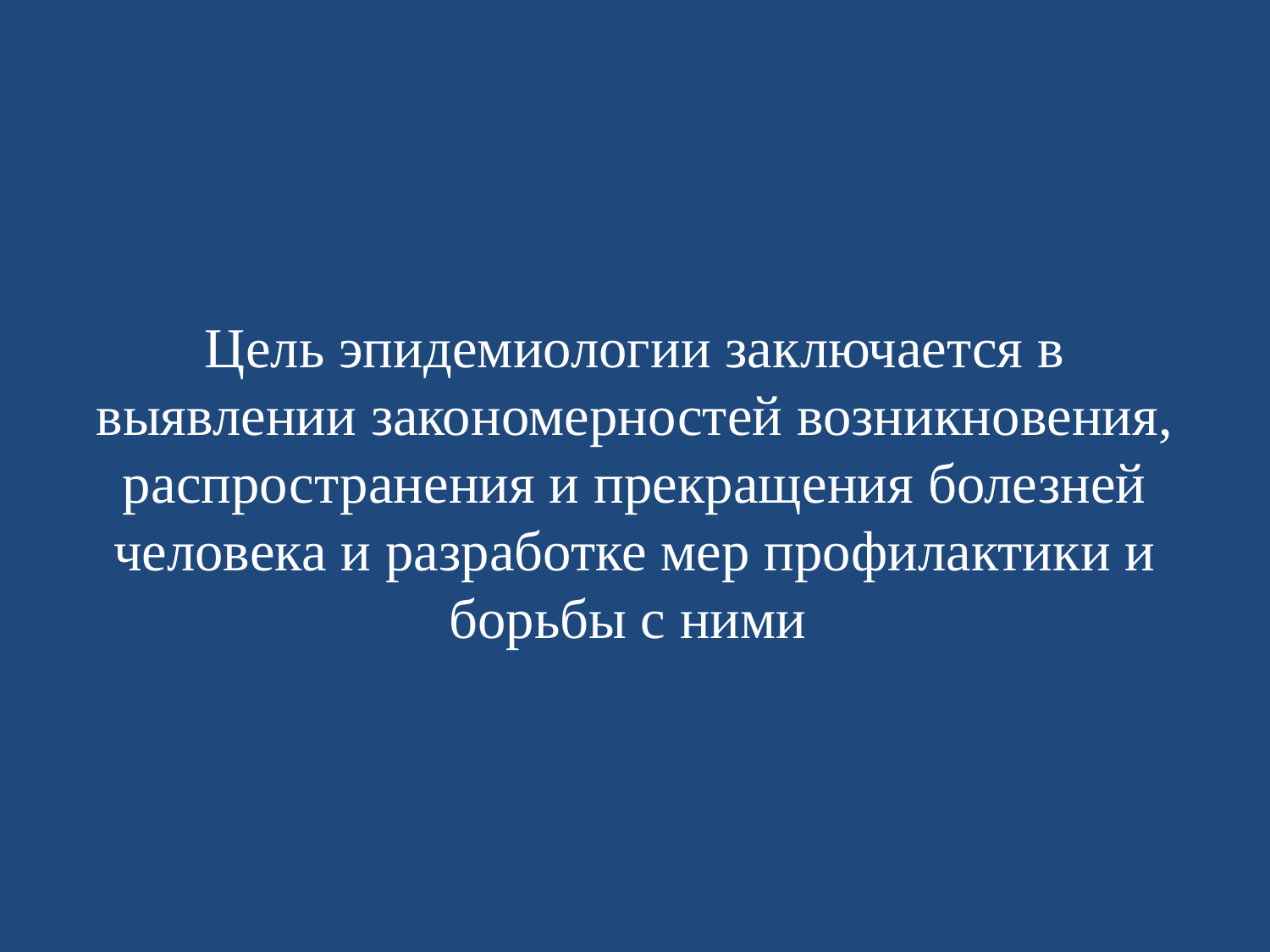

# Цель эпидемиологии заключается в выявлении закономерностей возникновения, распространения и прекращения болезней человека и разработке мер профилактики и борьбы с ними